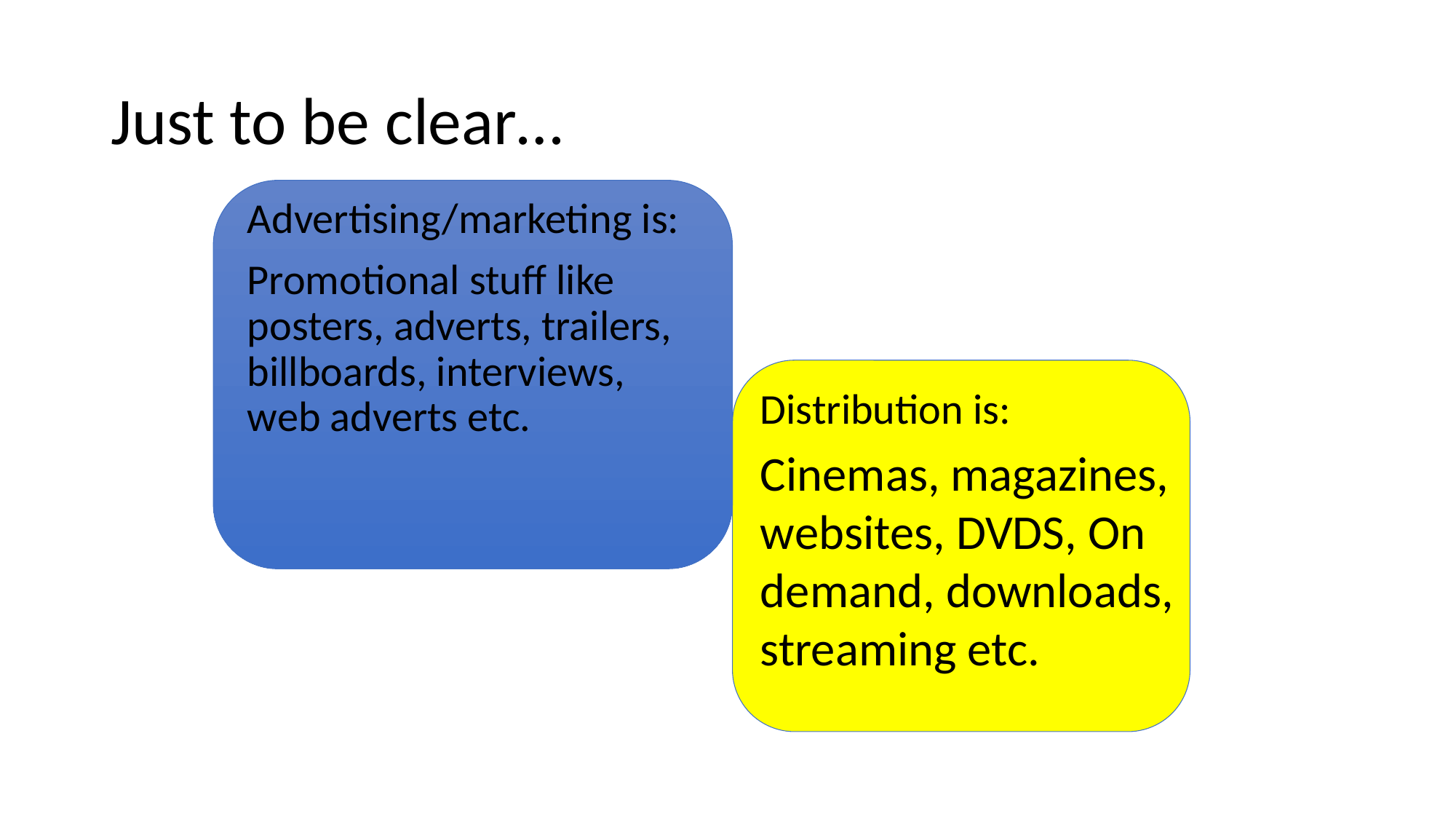

# Just to be clear…

Advertising/marketing is:
Promotional stuff like posters, adverts, trailers, billboards, interviews, web adverts etc.

Distribution is:
Cinemas, magazines, websites, DVDS, On demand, downloads, streaming etc.